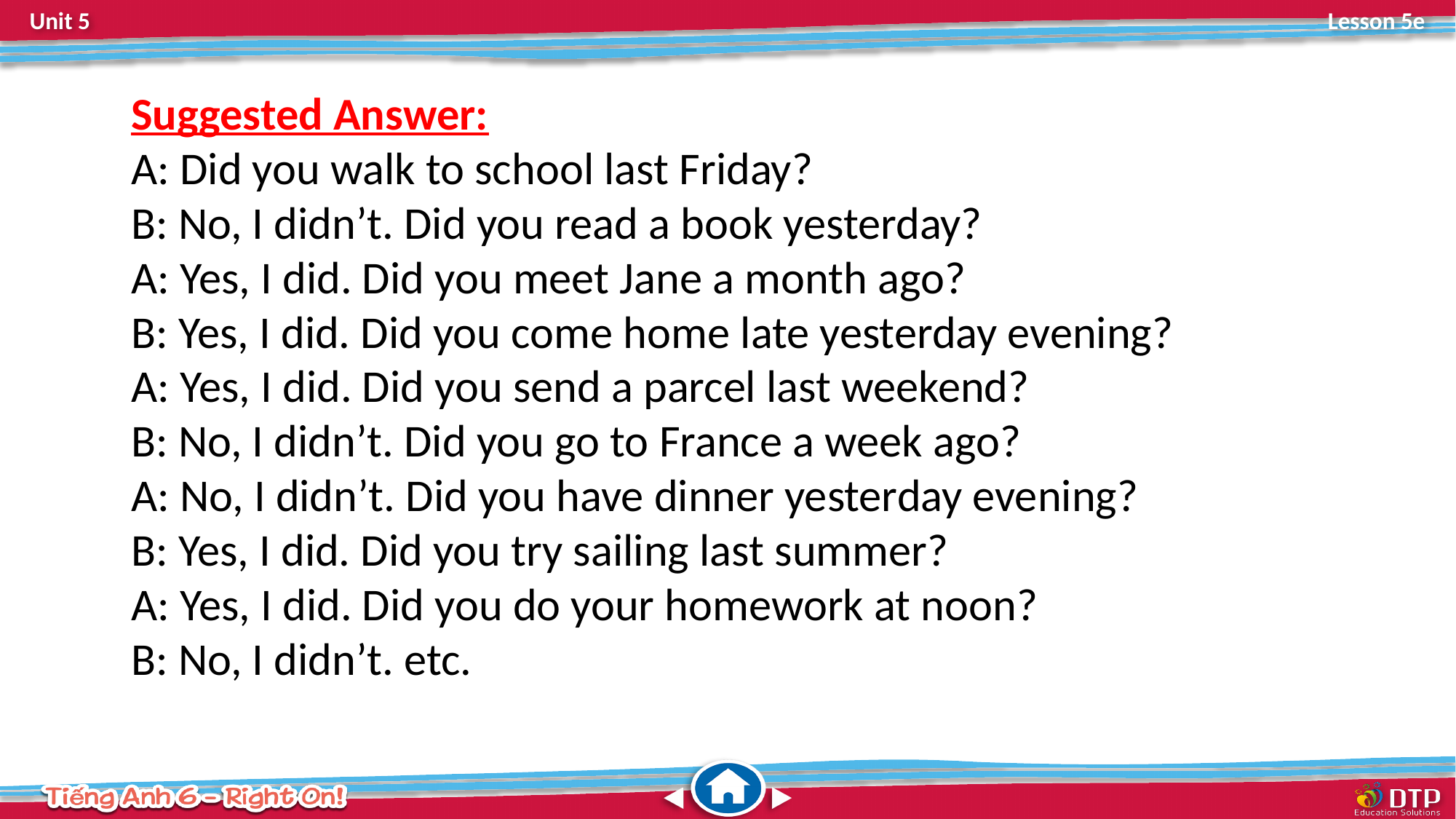

Suggested Answer:
A: Did you walk to school last Friday?
B: No, I didn’t. Did you read a book yesterday?
A: Yes, I did. Did you meet Jane a month ago?
B: Yes, I did. Did you come home late yesterday evening?
A: Yes, I did. Did you send a parcel last weekend?
B: No, I didn’t. Did you go to France a week ago?
A: No, I didn’t. Did you have dinner yesterday evening?
B: Yes, I did. Did you try sailing last summer?
A: Yes, I did. Did you do your homework at noon?
B: No, I didn’t. etc.